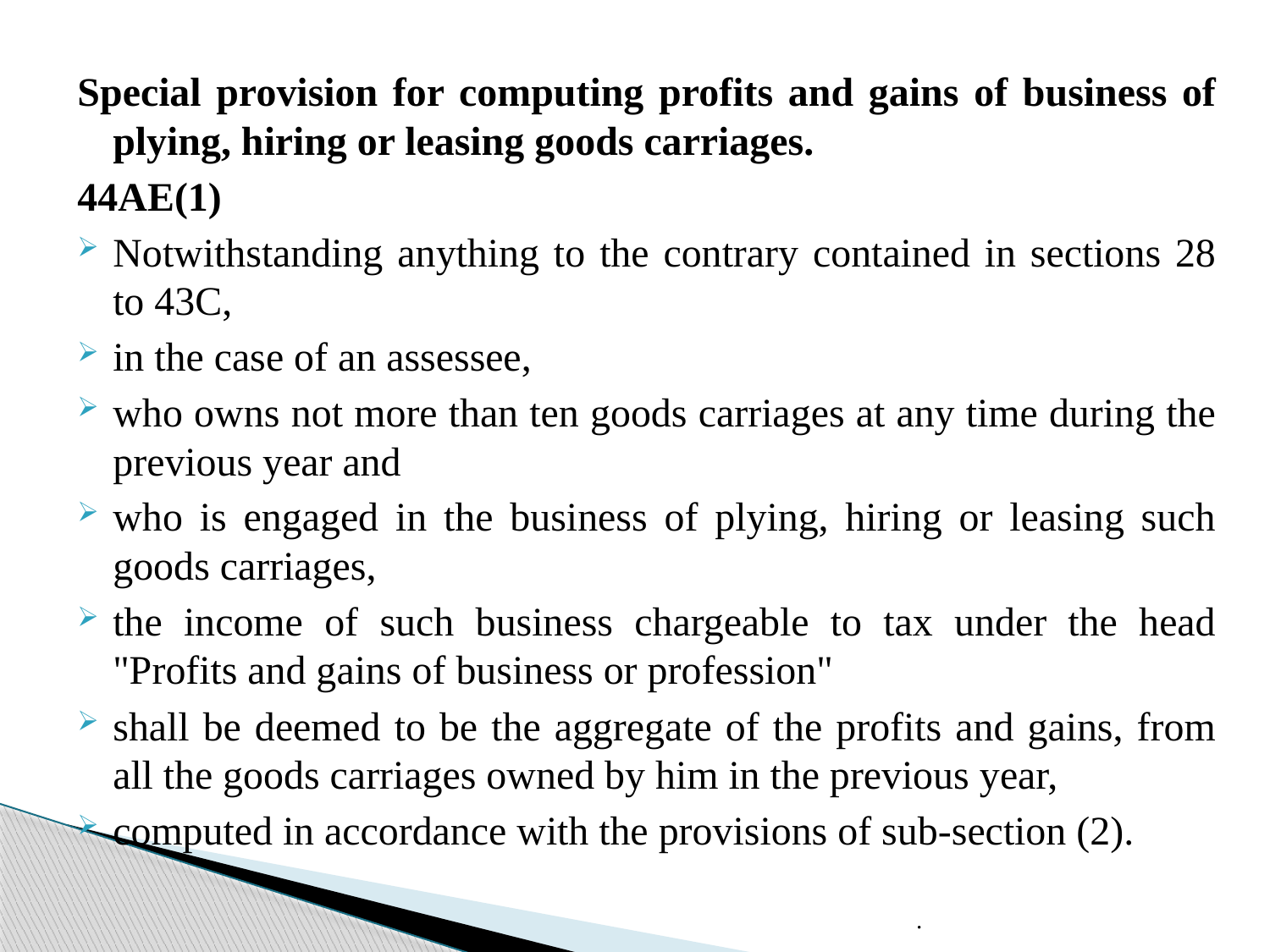

Special provision for computing profits and gains of business of plying, hiring or leasing goods carriages.
44AE(1)
Notwithstanding anything to the contrary contained in sections 28 to 43C,
in the case of an assessee,
who owns not more than ten goods carriages at any time during the previous year and
who is engaged in the business of plying, hiring or leasing such goods carriages,
the income of such business chargeable to tax under the head "Profits and gains of business or profession"
shall be deemed to be the aggregate of the profits and gains, from all the goods carriages owned by him in the previous year,
computed in accordance with the provisions of sub-section (2).
.